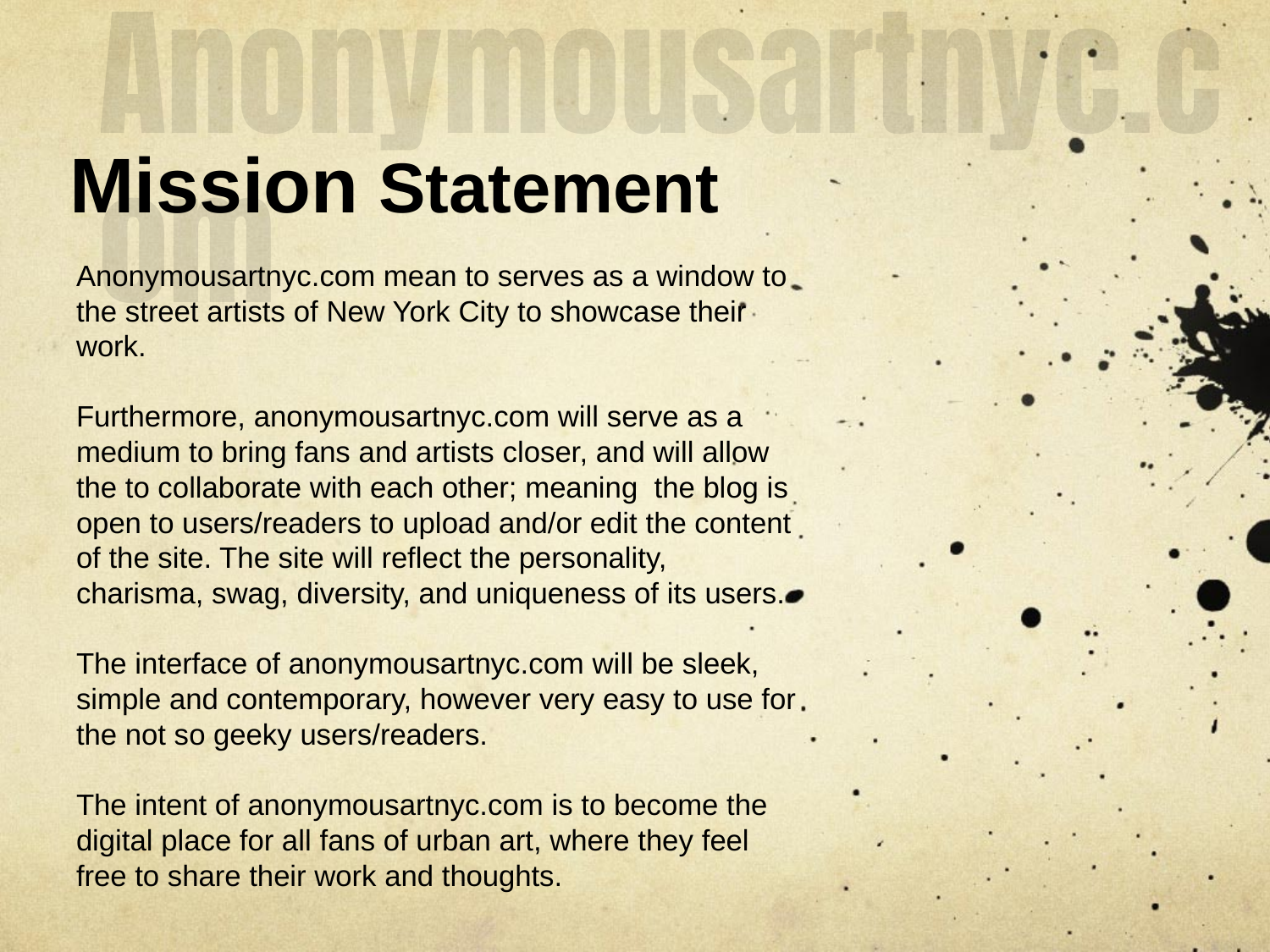

Anonymousartnyc.com
# Mission Statement
Anonymousartnyc.com mean to serves as a window to the street artists of New York City to showcase their work.

Furthermore, anonymousartnyc.com will serve as a medium to bring fans and artists closer, and will allow the to collaborate with each other; meaning  the blog is open to users/readers to upload and/or edit the content of the site. The site will reflect the personality, charisma, swag, diversity, and uniqueness of its users.

The interface of anonymousartnyc.com will be sleek, simple and contemporary, however very easy to use for the not so geeky users/readers.

The intent of anonymousartnyc.com is to become the digital place for all fans of urban art, where they feel free to share their work and thoughts.